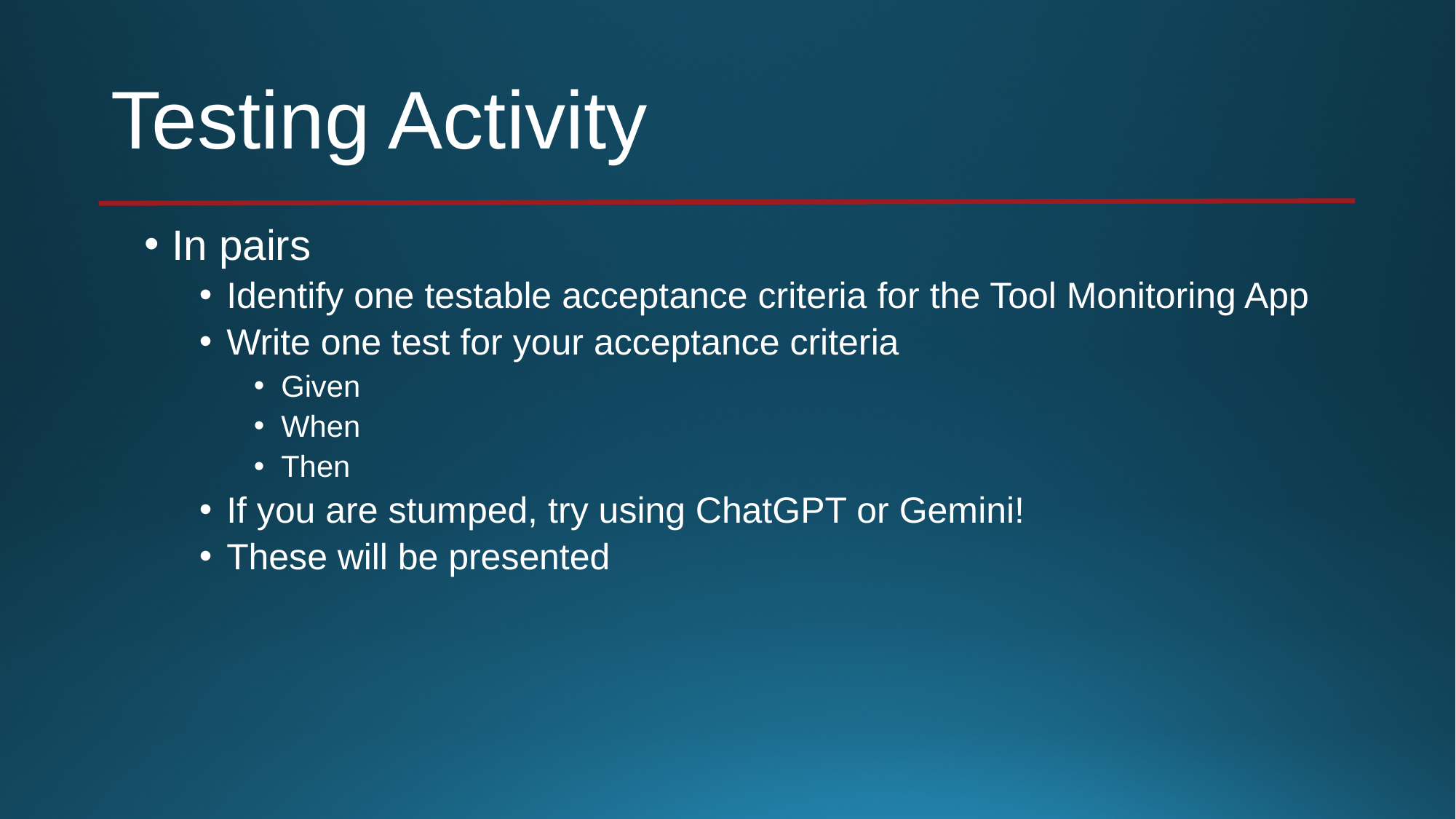

# Testing Activity
In pairs
Identify one testable acceptance criteria for the Tool Monitoring App
Write one test for your acceptance criteria
Given
When
Then
If you are stumped, try using ChatGPT or Gemini!
These will be presented